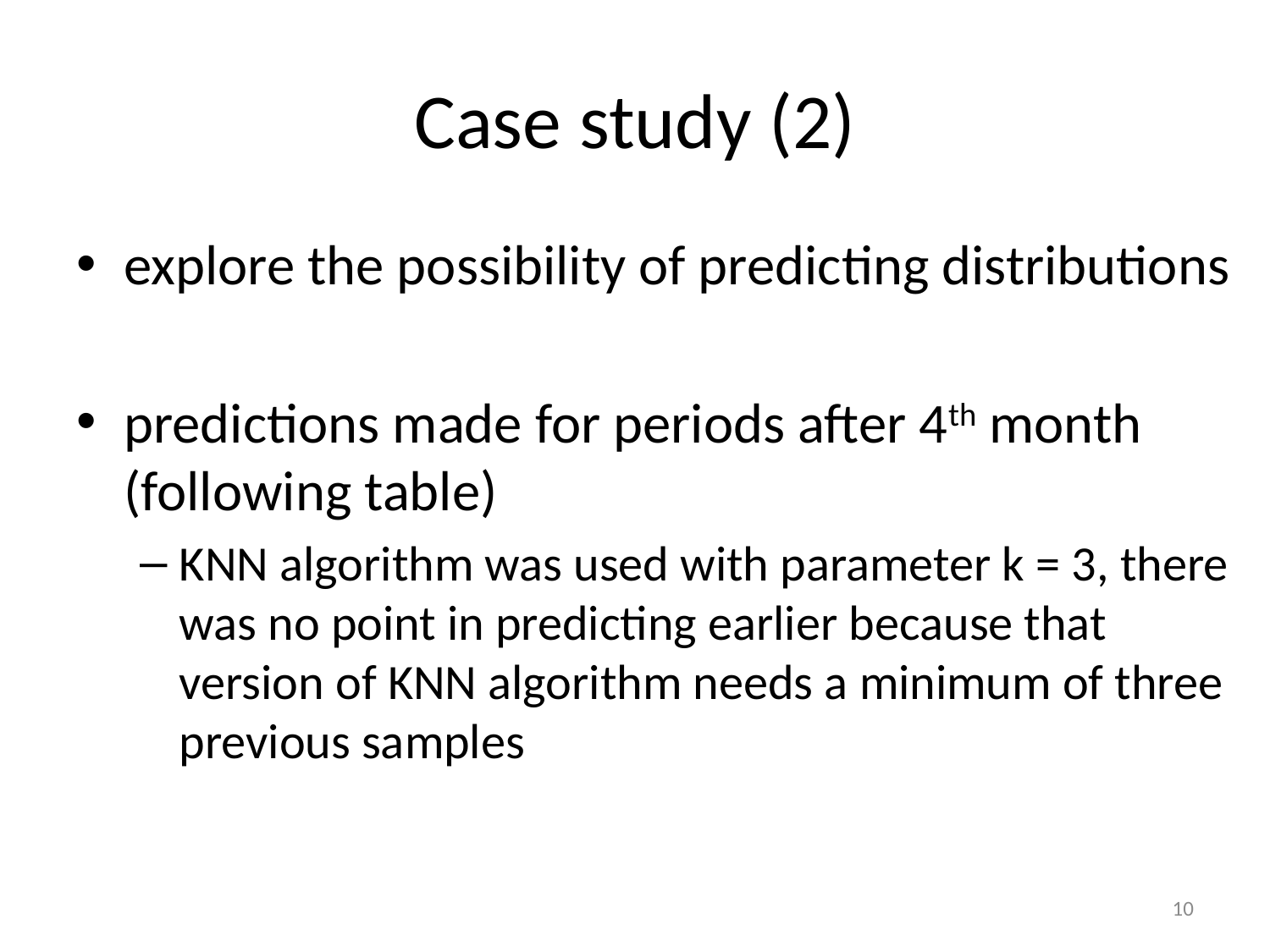

# Case study (2)
explore the possibility of predicting distributions

predictions made for periods after 4th month  (following table)
KNN algorithm was used with parameter k = 3, there was no point in predicting earlier because that version of KNN algorithm needs a minimum of three previous samples
10